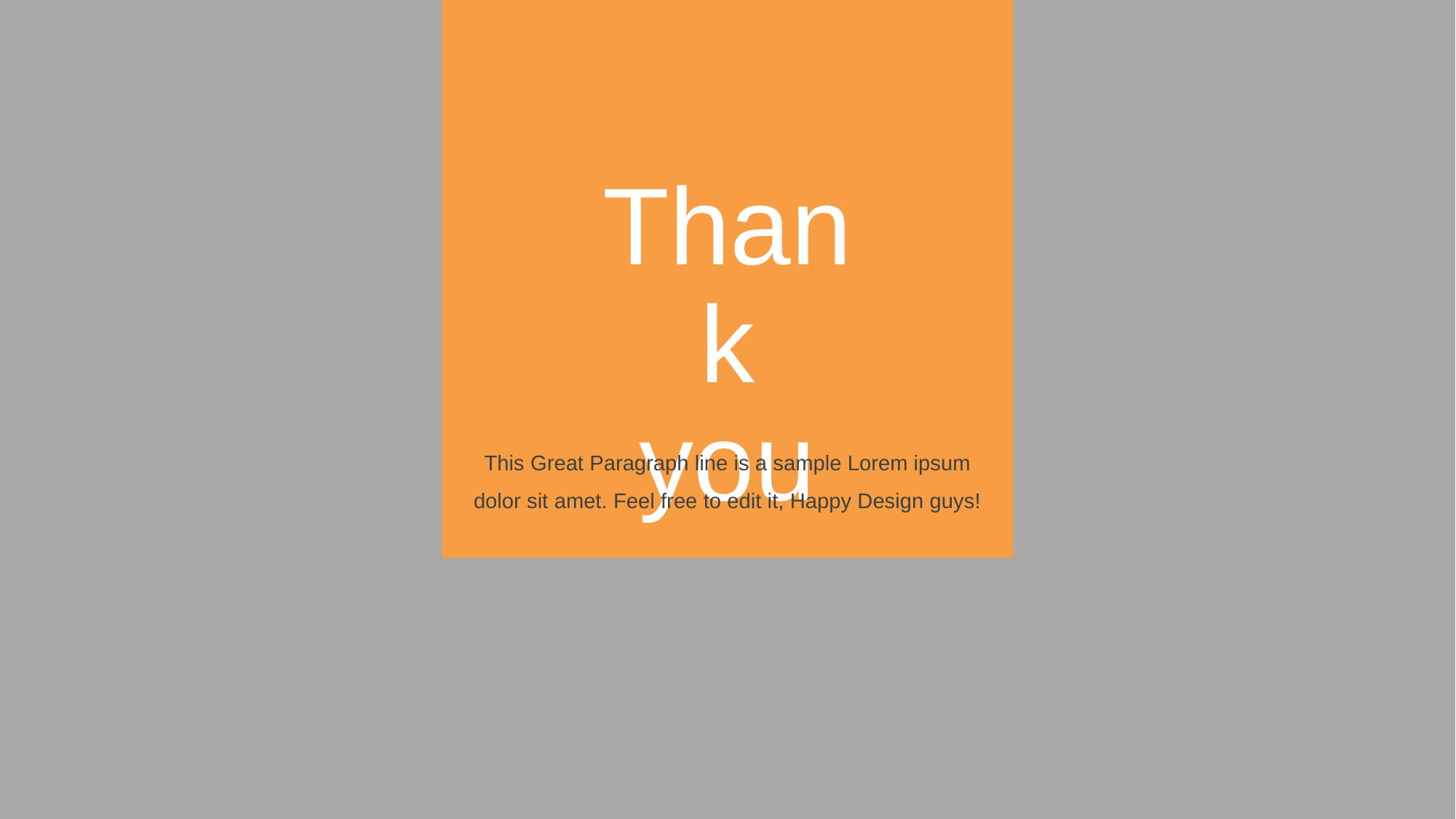

Thank
you
This Great Paragraph line is a sample Lorem ipsum dolor sit amet. Feel free to edit it, Happy Design guys!